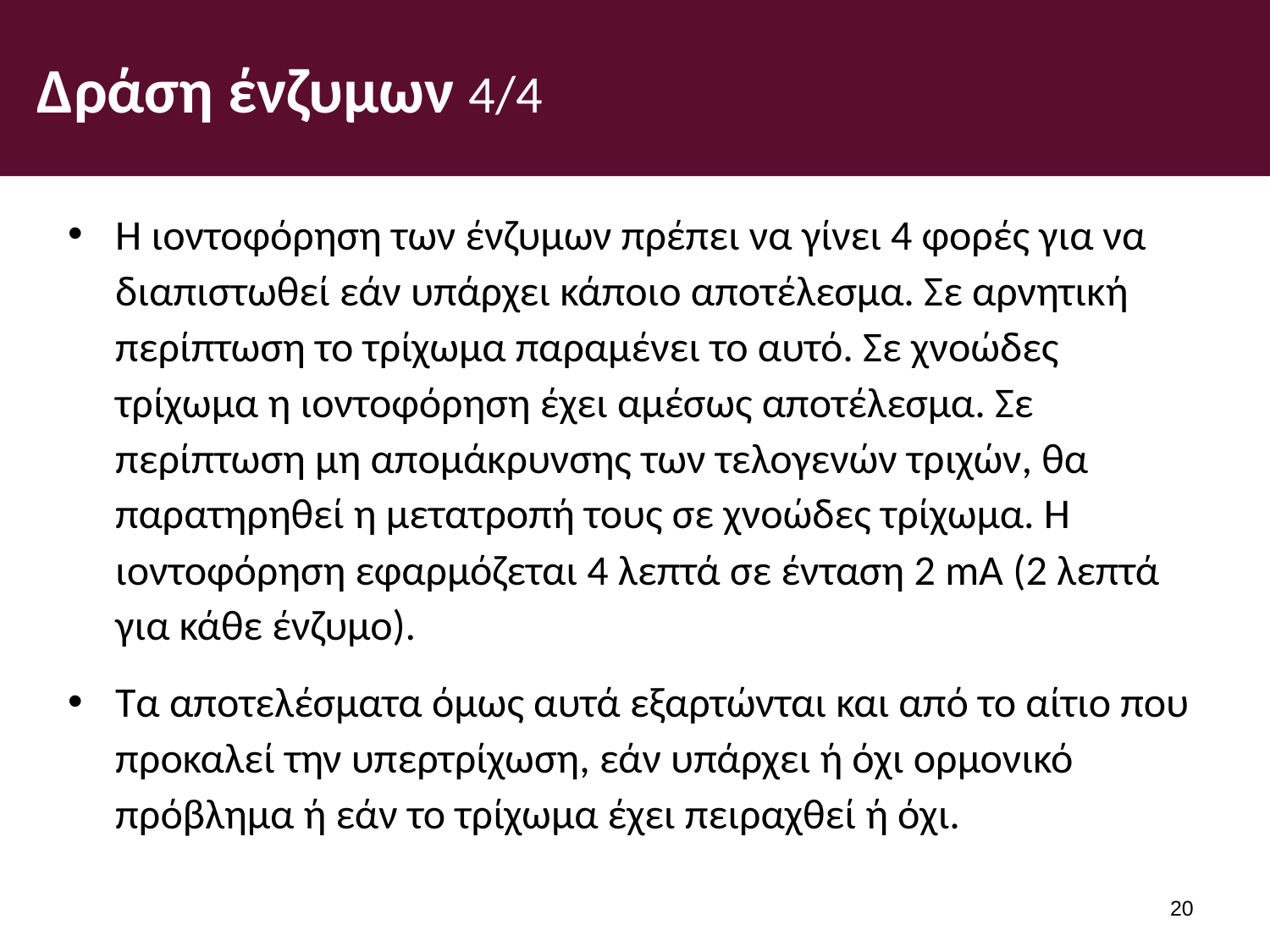

# Δράση ένζυμων 4/4
Η ιοντοφόρηση των ένζυμων πρέπει να γίνει 4 φορές για να διαπιστωθεί εάν υπάρχει κάποιο αποτέλεσμα. Σε αρνητική περίπτωση το τρίχωμα παραμένει το αυτό. Σε χνοώδες τρίχωμα η ιοντοφόρηση έχει αμέσως αποτέλεσμα. Σε περίπτωση μη απομάκρυνσης των τελογενών τριχών, θα παρατηρηθεί η μετατροπή τους σε χνοώδες τρίχωμα. Η ιοντοφόρηση εφαρμόζεται 4 λεπτά σε ένταση 2 mΑ (2 λεπτά για κάθε ένζυμο).
Τα αποτελέσματα όμως αυτά εξαρτώνται και από το αίτιο που προκαλεί την υπερτρίχωση, εάν υπάρχει ή όχι ορμονικό πρόβλημα ή εάν το τρίχωμα έχει πειραχθεί ή όχι.

20